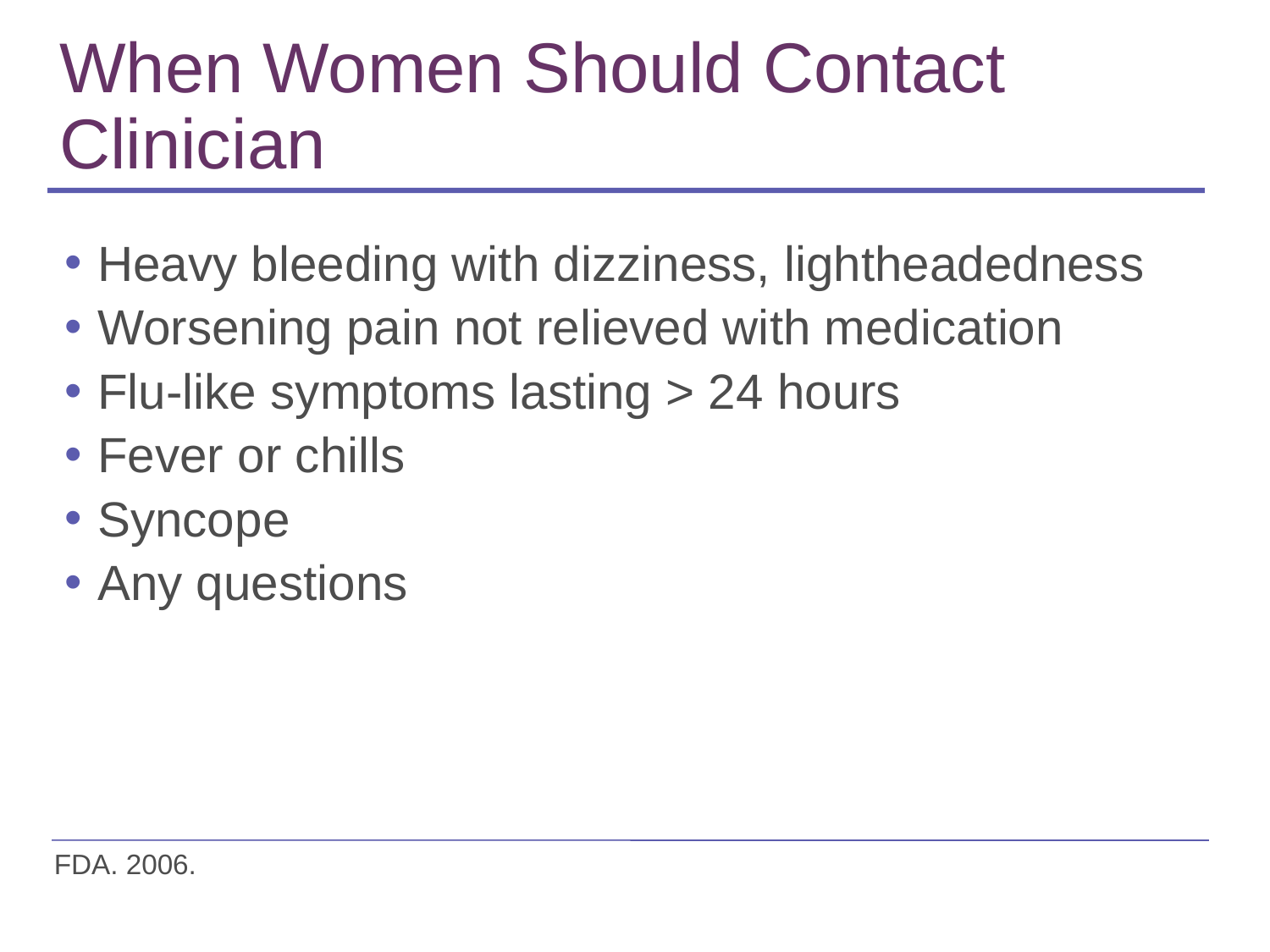

# When Women Should Contact Clinician
Heavy bleeding with dizziness, lightheadedness
Worsening pain not relieved with medication
Flu-like symptoms lasting > 24 hours
Fever or chills
Syncope
Any questions
FDA. 2006.